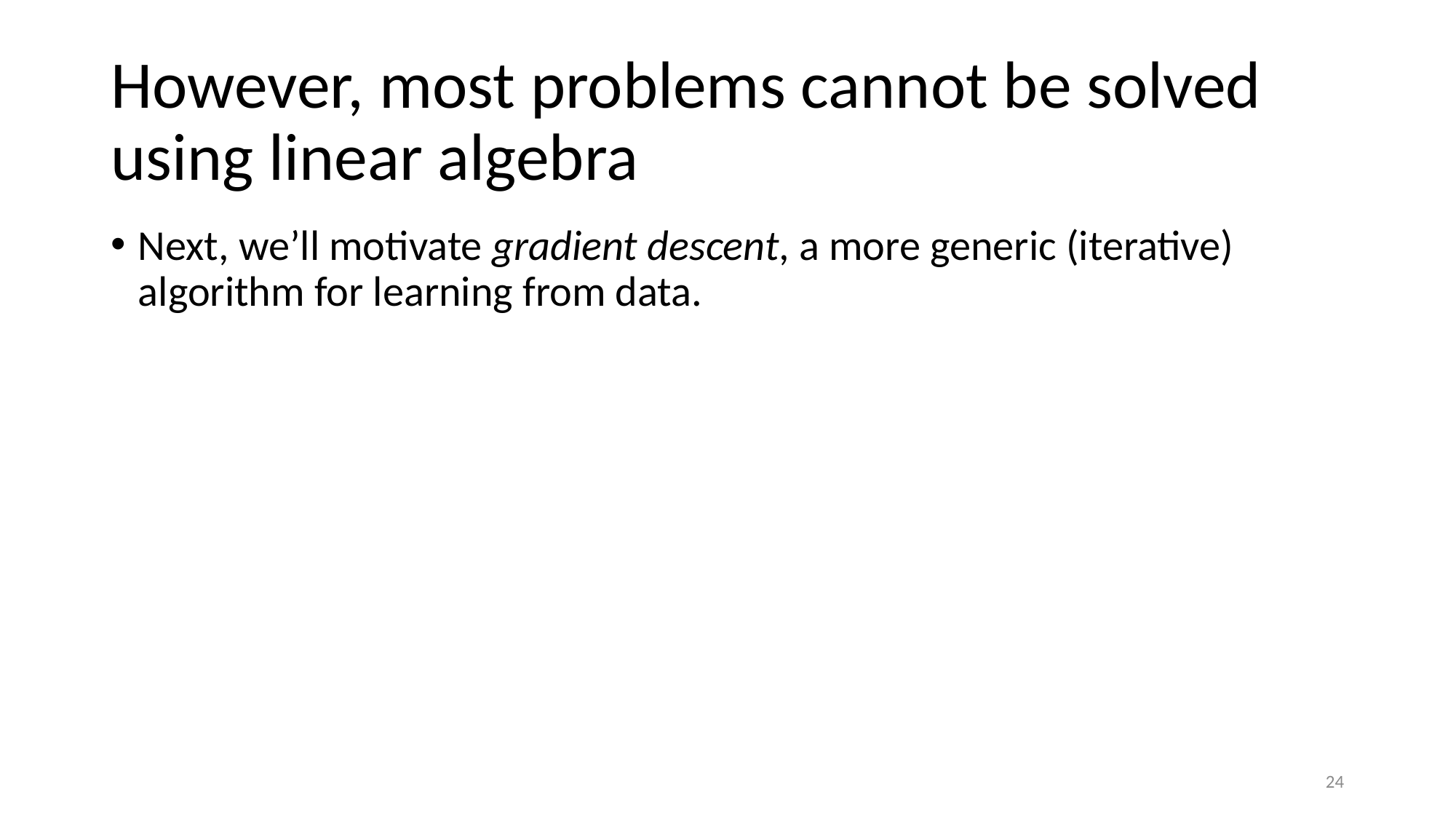

# However, most problems cannot be solved using linear algebra
Next, we’ll motivate gradient descent, a more generic (iterative) algorithm for learning from data.
24